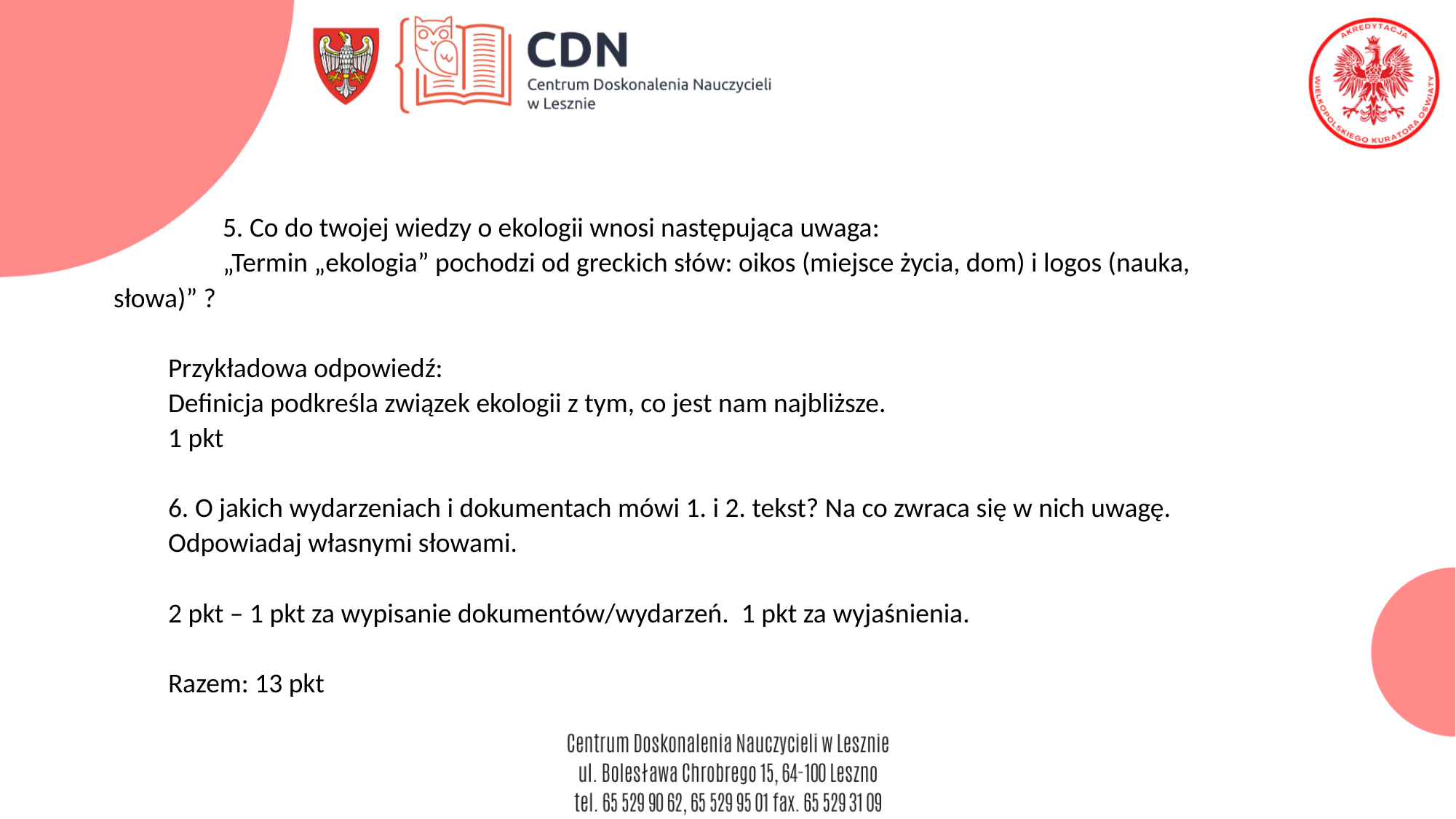

5. Co do twojej wiedzy o ekologii wnosi następująca uwaga:
	„Termin „ekologia” pochodzi od greckich słów: oikos (miejsce życia, dom) i logos (nauka, 	słowa)” ?

Przykładowa odpowiedź:
Definicja podkreśla związek ekologii z tym, co jest nam najbliższe.
1 pkt

6. O jakich wydarzeniach i dokumentach mówi 1. i 2. tekst? Na co zwraca się w nich uwagę. Odpowiadaj własnymi słowami.

2 pkt – 1 pkt za wypisanie dokumentów/wydarzeń.  1 pkt za wyjaśnienia.

Razem: 13 pkt